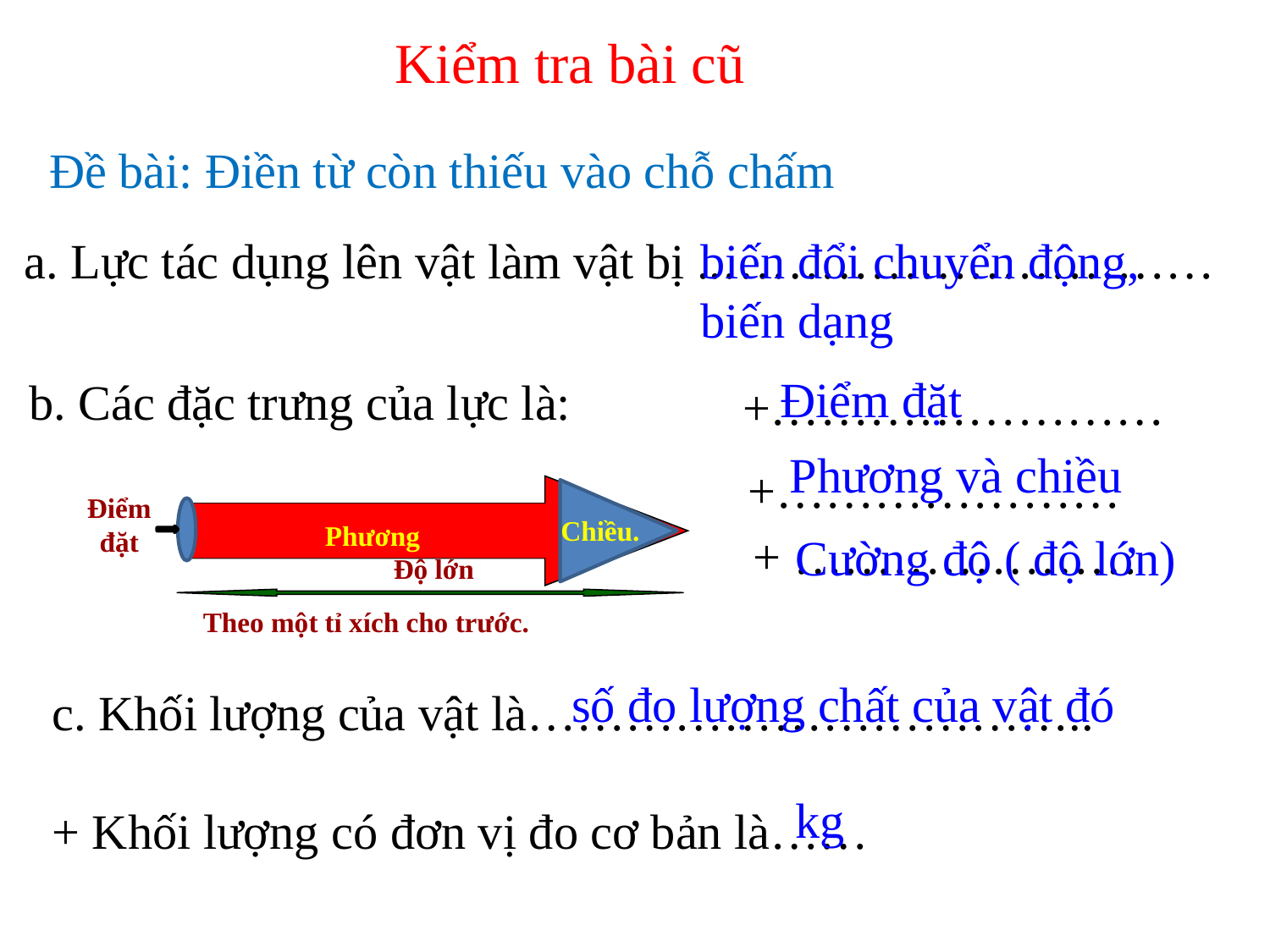

Kiểm tra bài cũ
Đề bài: Điền từ còn thiếu vào chỗ chấm
a. Lực tác dụng lên vật làm vật bị ..…………………………
biến đổi chuyển động,
biến dạng
Điểm đặt
b. Các đặc trưng của lực là:
+……………………
Phương và chiều
+…………………

Điểm đặt
 Phương

Chiều.

+ …………………
Cường độ ( độ lớn)
Độ lớn

Theo một tỉ xích cho trước.
số đo lượng chất của vật đó
c. Khối lượng của vật là……………………………..
kg
+ Khối lượng có đơn vị đo cơ bản là……